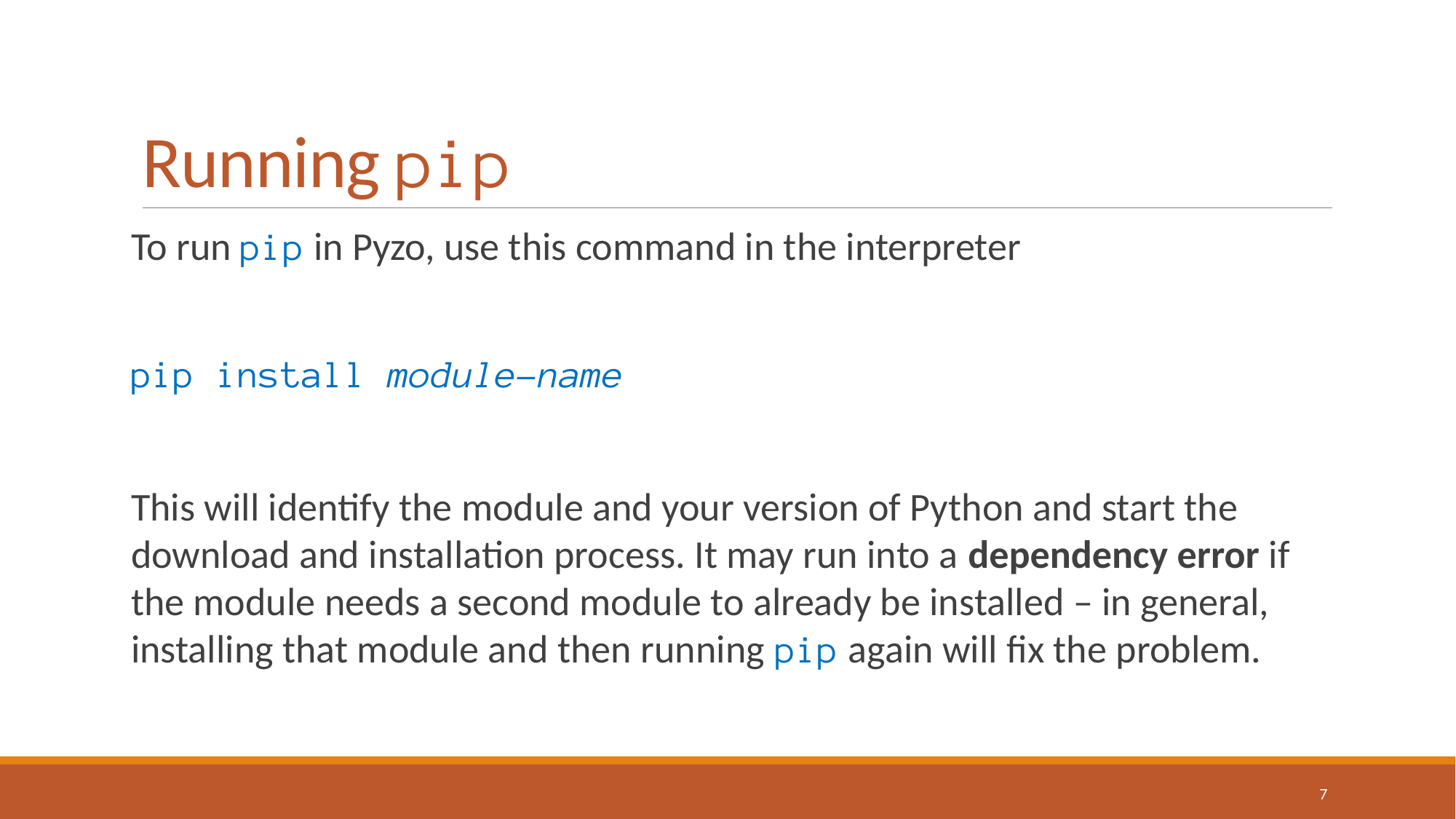

# Running pip
To run pip in Pyzo, use this command in the interpreter

pip install module-name

This will identify the module and your version of Python and start the download and installation process. It may run into a dependency error if the module needs a second module to already be installed – in general, installing that module and then running pip again will fix the problem.
7